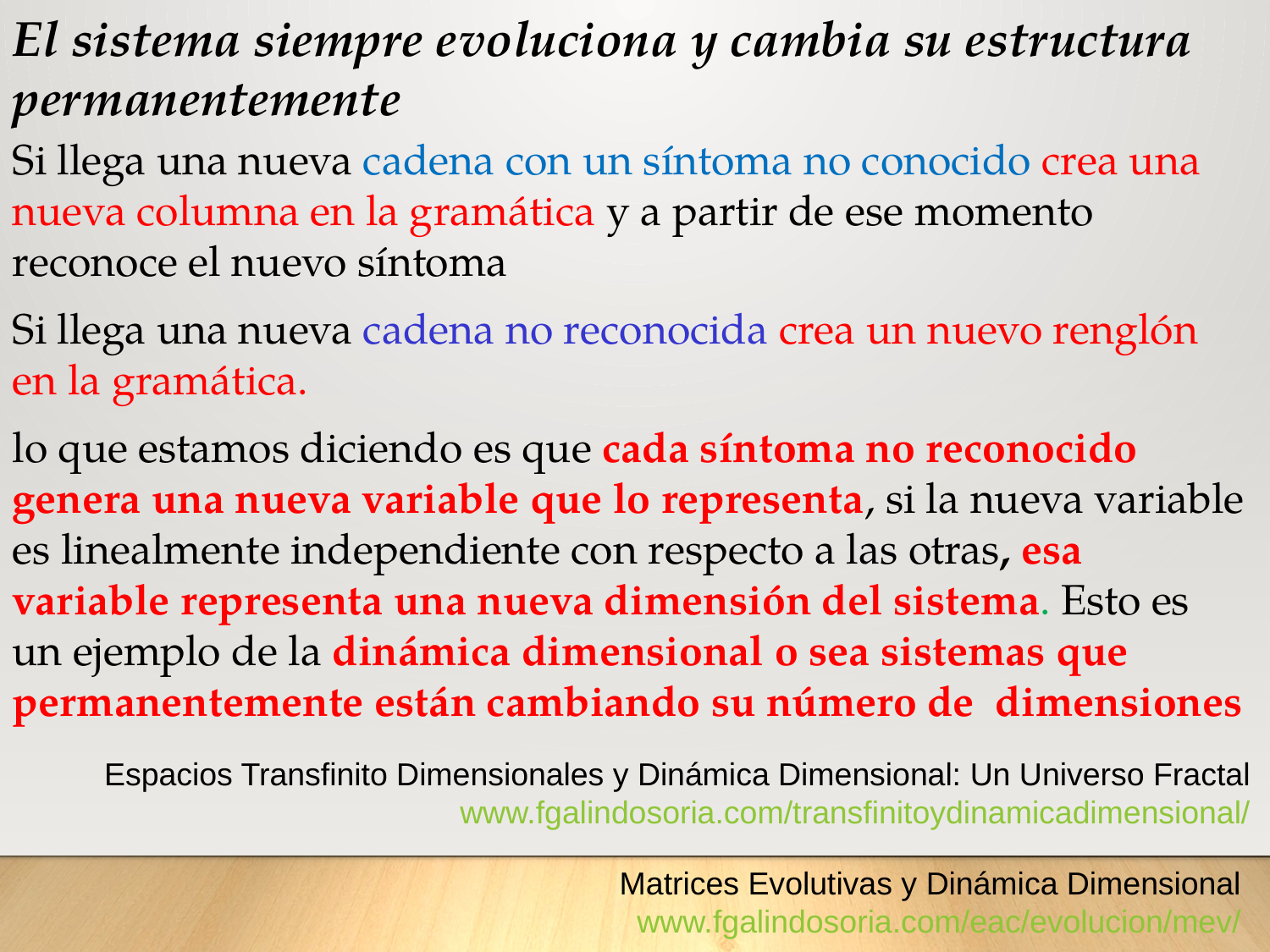

El sistema siempre evoluciona y cambia su estructura permanentemente
Si llega una nueva cadena con un síntoma no conocido crea una nueva columna en la gramática y a partir de ese momento reconoce el nuevo síntoma
Si llega una nueva cadena no reconocida crea un nuevo renglón en la gramática.

lo que estamos diciendo es que cada síntoma no reconocido genera una nueva variable que lo representa, si la nueva variable es linealmente independiente con respecto a las otras, esa variable representa una nueva dimensión del sistema. Esto es un ejemplo de la dinámica dimensional o sea sistemas que permanentemente están cambiando su número de  dimensiones
Espacios Transfinito Dimensionales y Dinámica Dimensional: Un Universo Fractal
www.fgalindosoria.com/transfinitoydinamicadimensional/
Matrices Evolutivas y Dinámica Dimensional
www.fgalindosoria.com/eac/evolucion/mev/